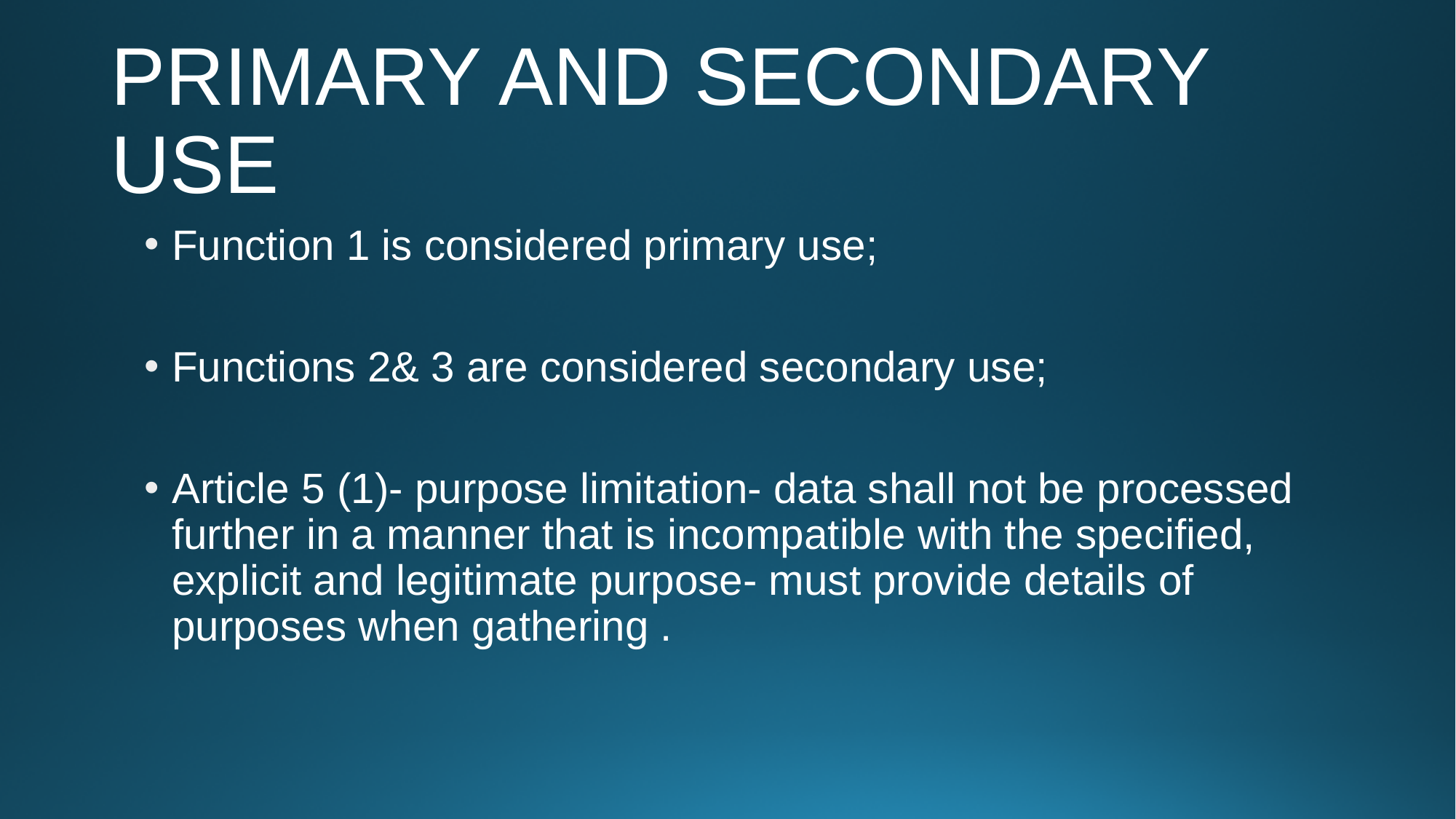

# PRIMARY AND SECONDARY USE
Function 1 is considered primary use;

Functions 2& 3 are considered secondary use;

Article 5 (1)- purpose limitation- data shall not be processed further in a manner that is incompatible with the specified, explicit and legitimate purpose- must provide details of purposes when gathering .